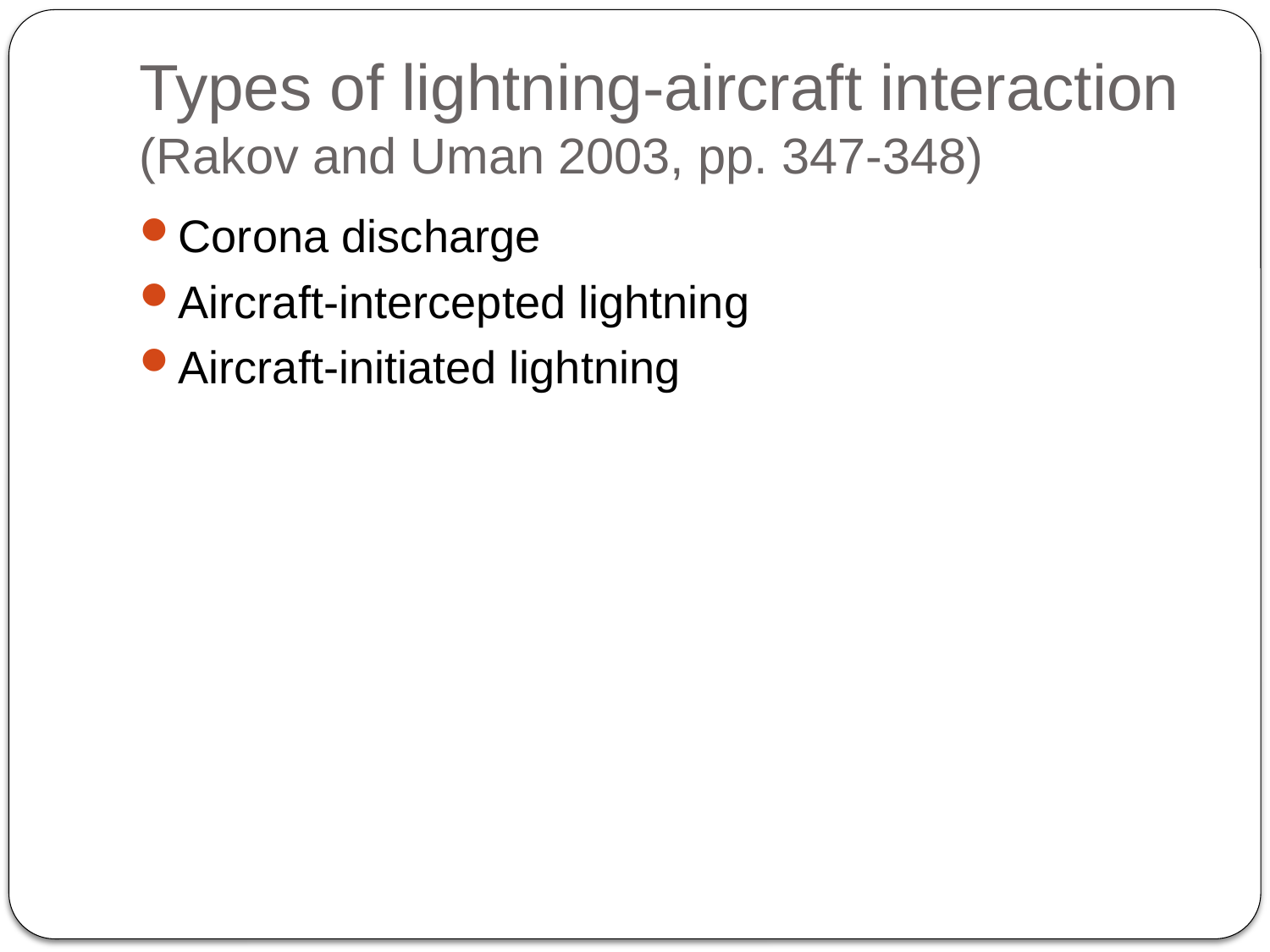

# Types of lightning-aircraft interaction (Rakov and Uman 2003, pp. 347-348)
Corona discharge
Aircraft-intercepted lightning
Aircraft-initiated lightning